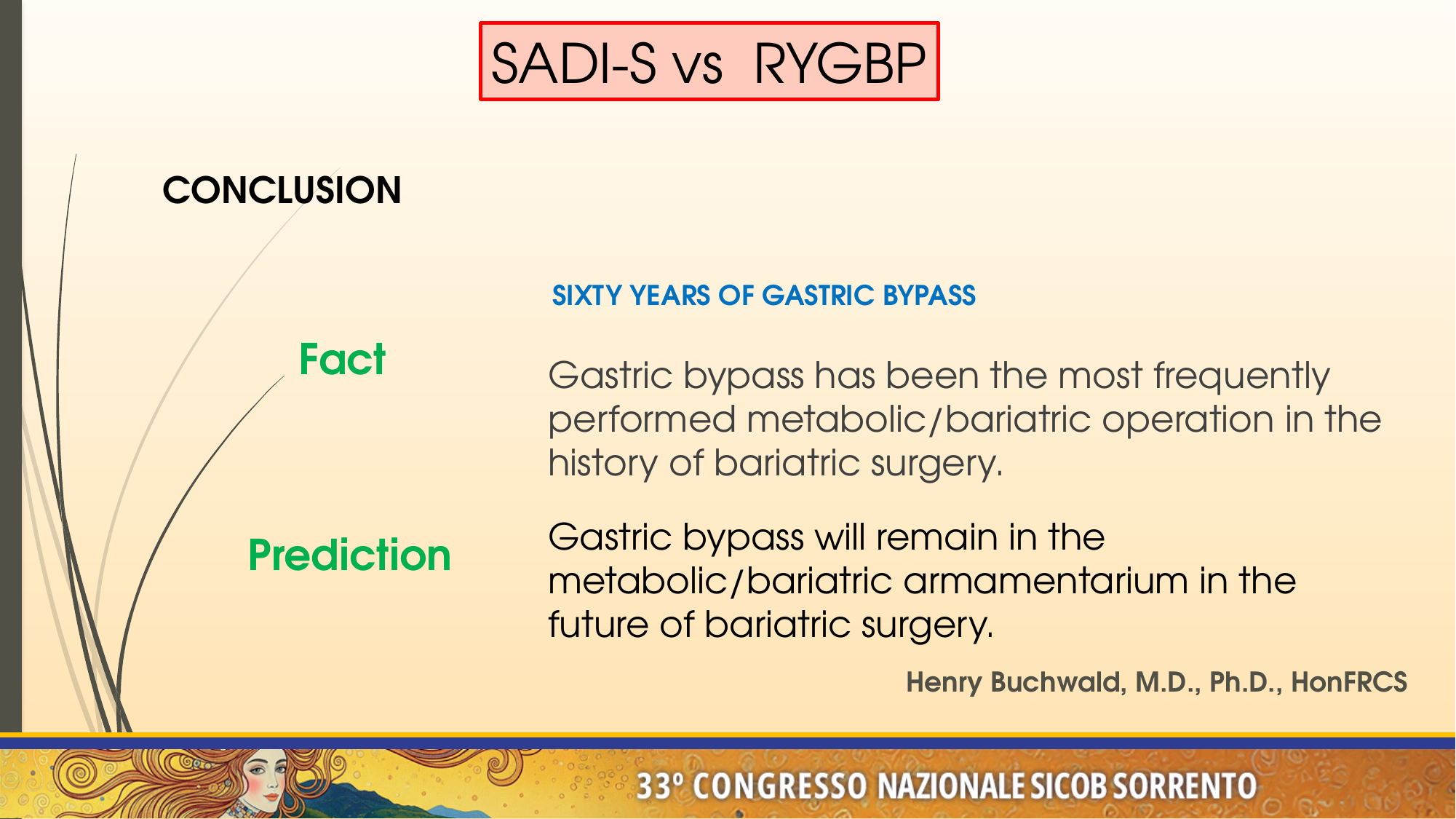

CONCLUSION
SIXTY YEARS OF GASTRIC BYPASS
Fact
Gastric bypass has been the most frequently performed metabolic/bariatric operation in the history of bariatric surgery.
Gastric bypass will remain in the metabolic/bariatric armamentarium in the future of bariatric surgery.
Prediction
Henry Buchwald, M.D., Ph.D., HonFRCS